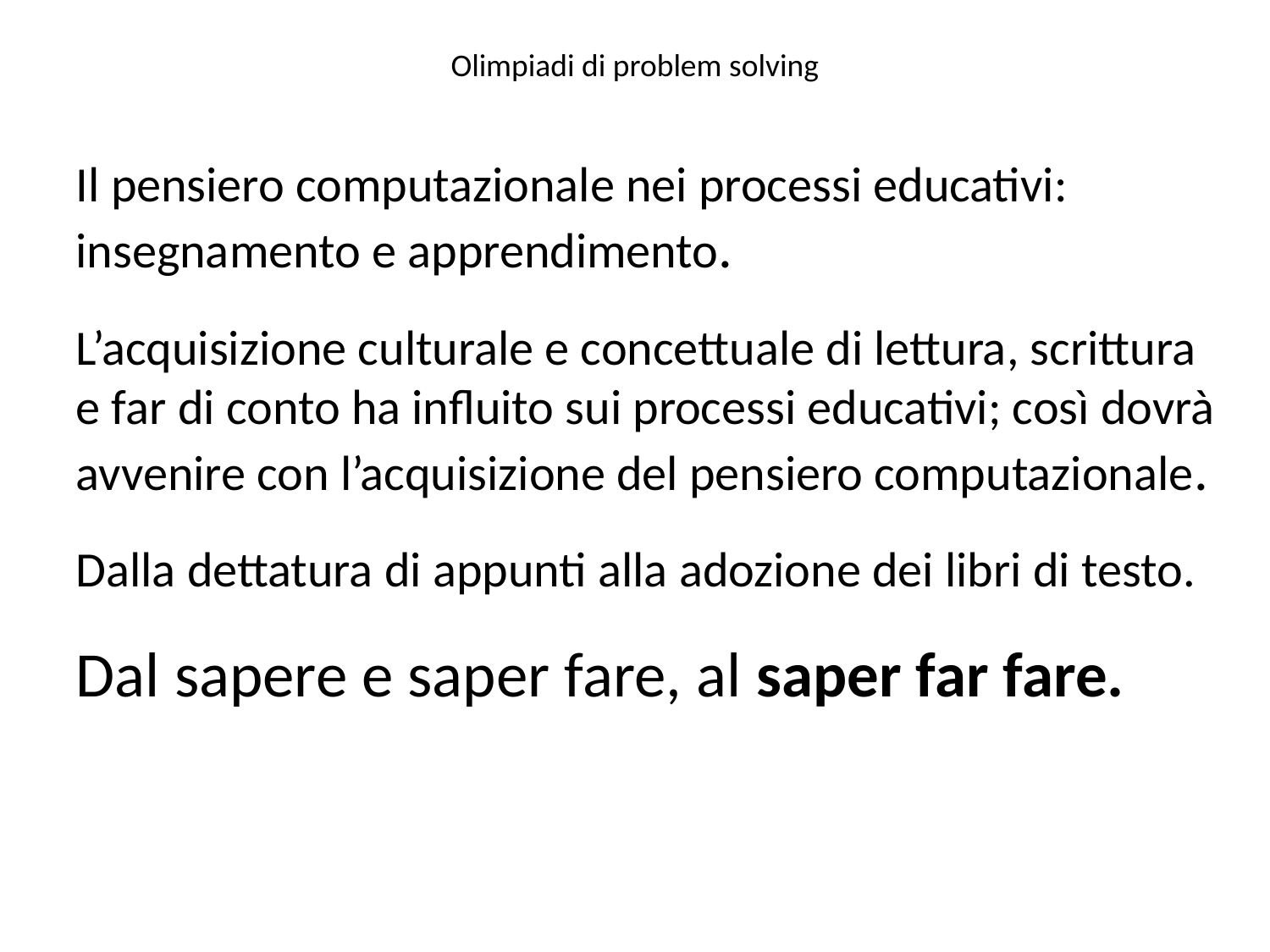

Olimpiadi di problem solving
Il pensiero computazionale nei processi educativi: insegnamento e apprendimento.
L’acquisizione culturale e concettuale di lettura, scrittura e far di conto ha influito sui processi educativi; così dovrà avvenire con l’acquisizione del pensiero computazionale.
Dalla dettatura di appunti alla adozione dei libri di testo.
Dal sapere e saper fare, al saper far fare.